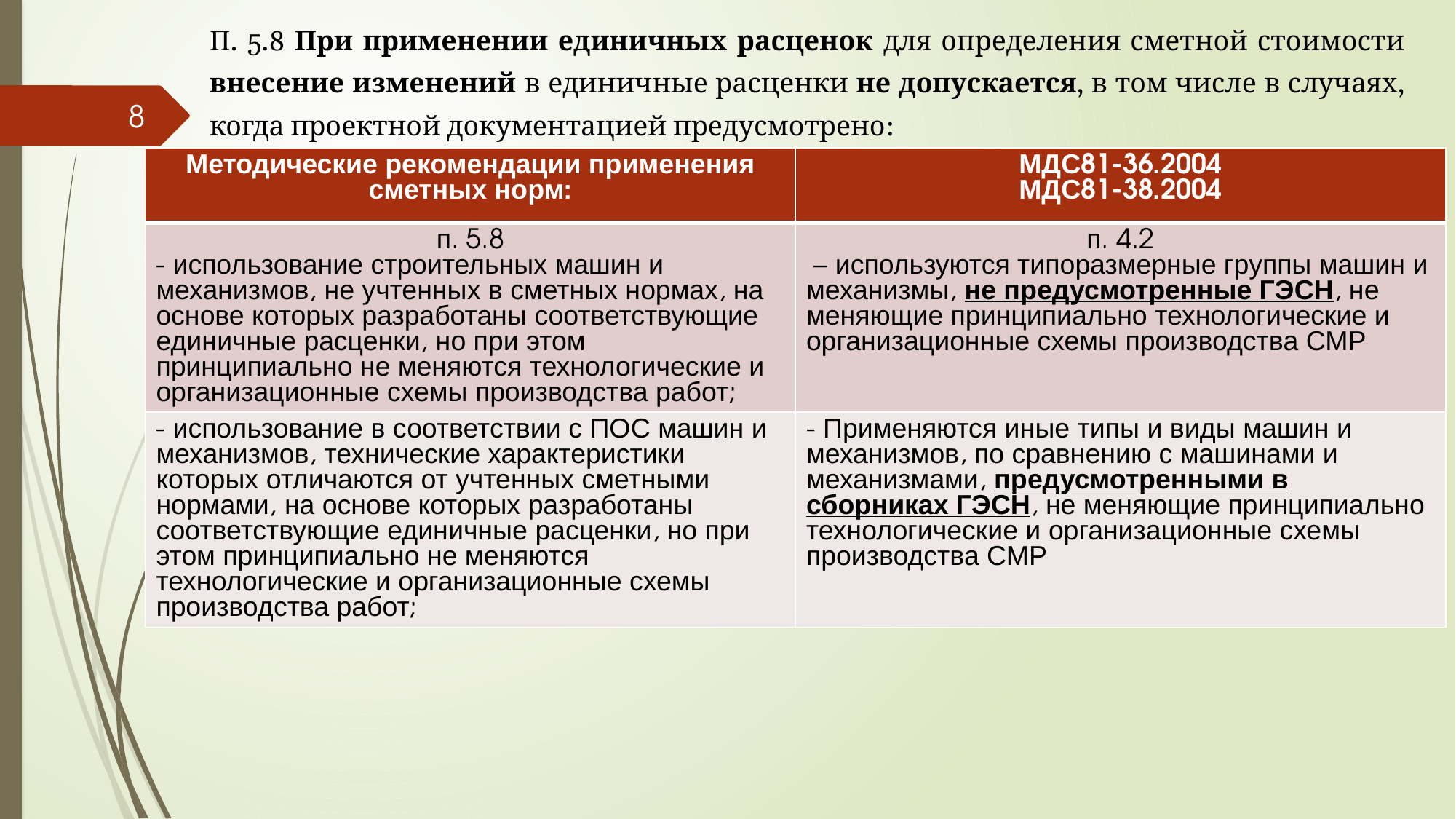

П. 5.8 При применении единичных расценок для определения сметной стоимости внесение изменений в единичные расценки не допускается, в том числе в случаях, когда проектной документацией предусмотрено:
8
| Методические рекомендации применения сметных норм: | МДС81-36.2004 МДС81-38.2004 |
| --- | --- |
| п. 5.8 - использование строительных машин и механизмов, не учтенных в сметных нормах, на основе которых разработаны соответствующие единичные расценки, но при этом принципиально не меняются технологические и организационные схемы производства работ; | п. 4.2 – используются типоразмерные группы машин и механизмы, не предусмотренные ГЭСН, не меняющие принципиально технологические и организационные схемы производства СМР |
| - использование в соответствии с ПОС машин и механизмов, технические характеристики которых отличаются от учтенных сметными нормами, на основе которых разработаны соответствующие единичные расценки, но при этом принципиально не меняются технологические и организационные схемы производства работ; | - Применяются иные типы и виды машин и механизмов, по сравнению с машинами и механизмами, предусмотренными в сборниках ГЭСН, не меняющие принципиально технологические и организационные схемы производства СМР |